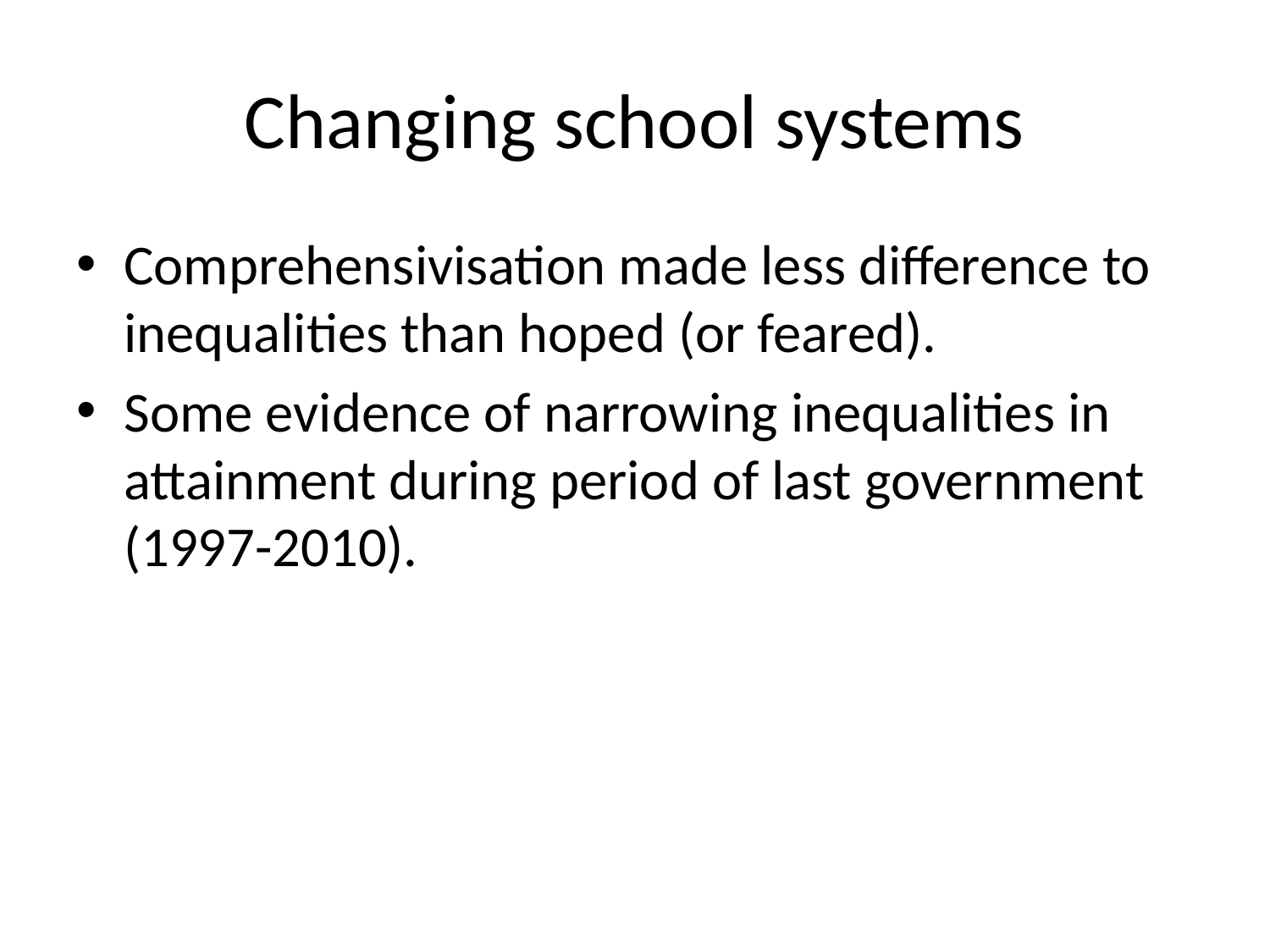

# Changing school systems
Comprehensivisation made less difference to inequalities than hoped (or feared).
Some evidence of narrowing inequalities in attainment during period of last government (1997-2010).